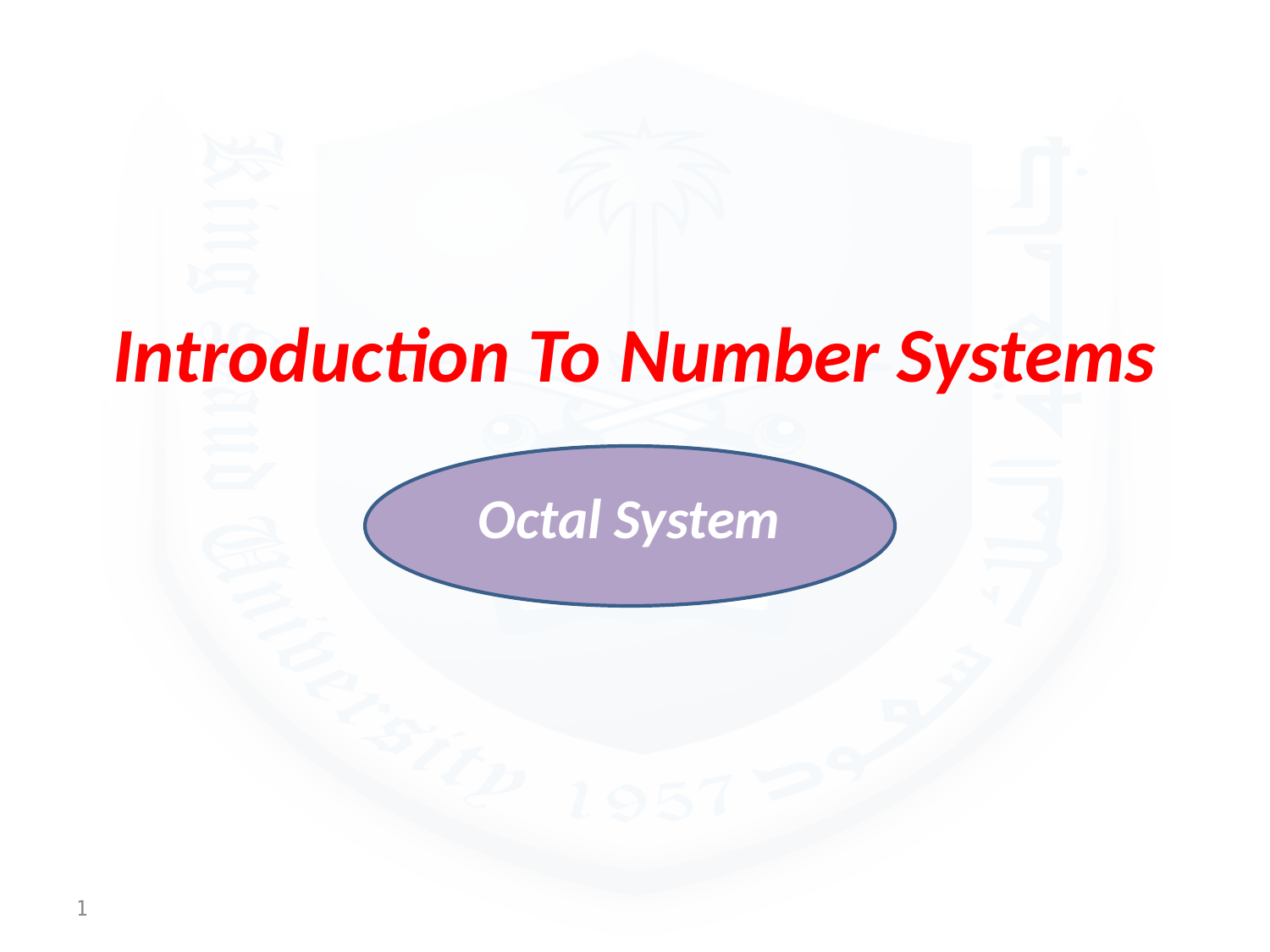

# Introduction To Number Systems

Octal System

1